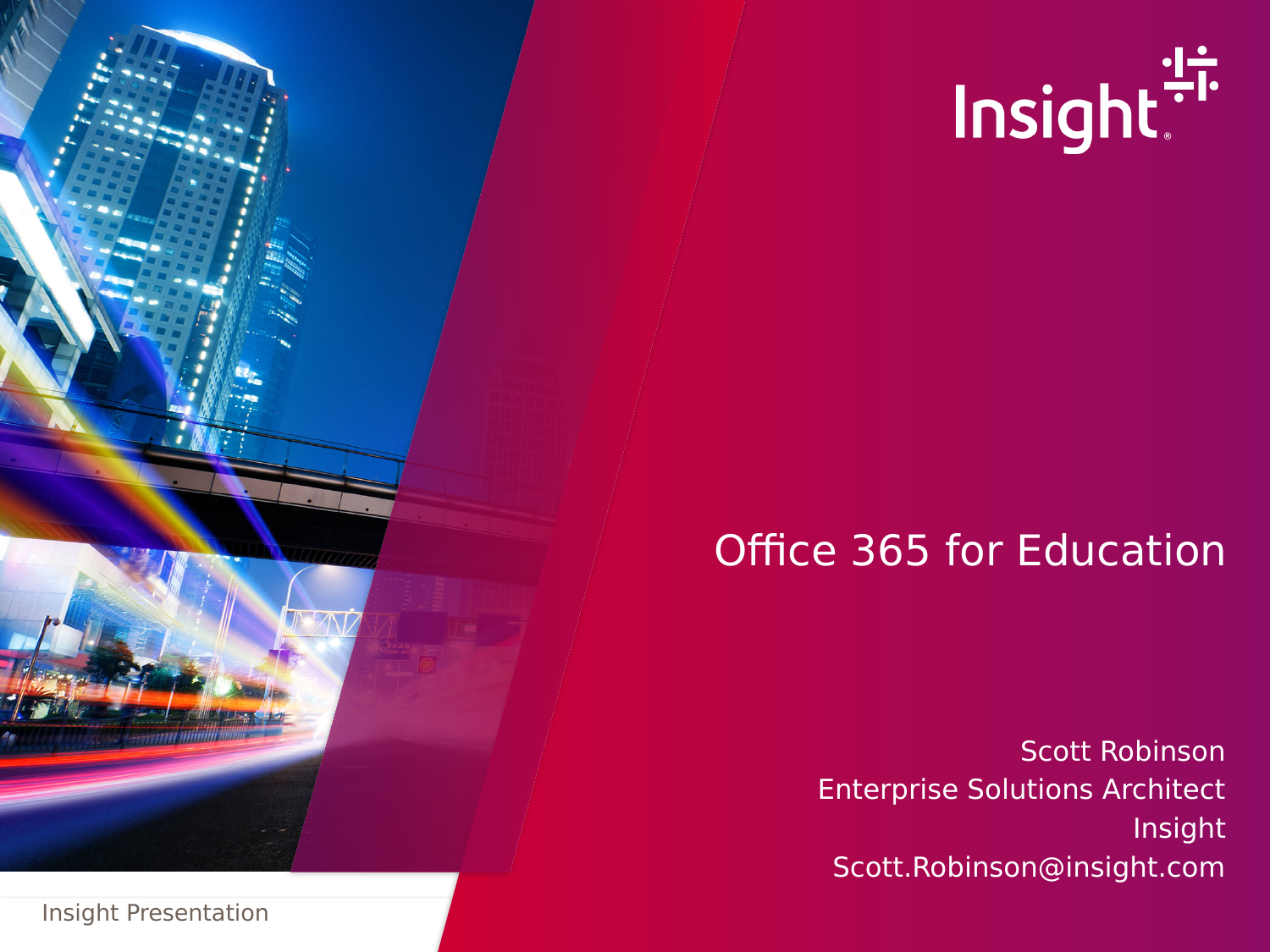

# Office 365 for Education
Scott Robinson
Enterprise Solutions Architect
Insight
Scott.Robinson@insight.com